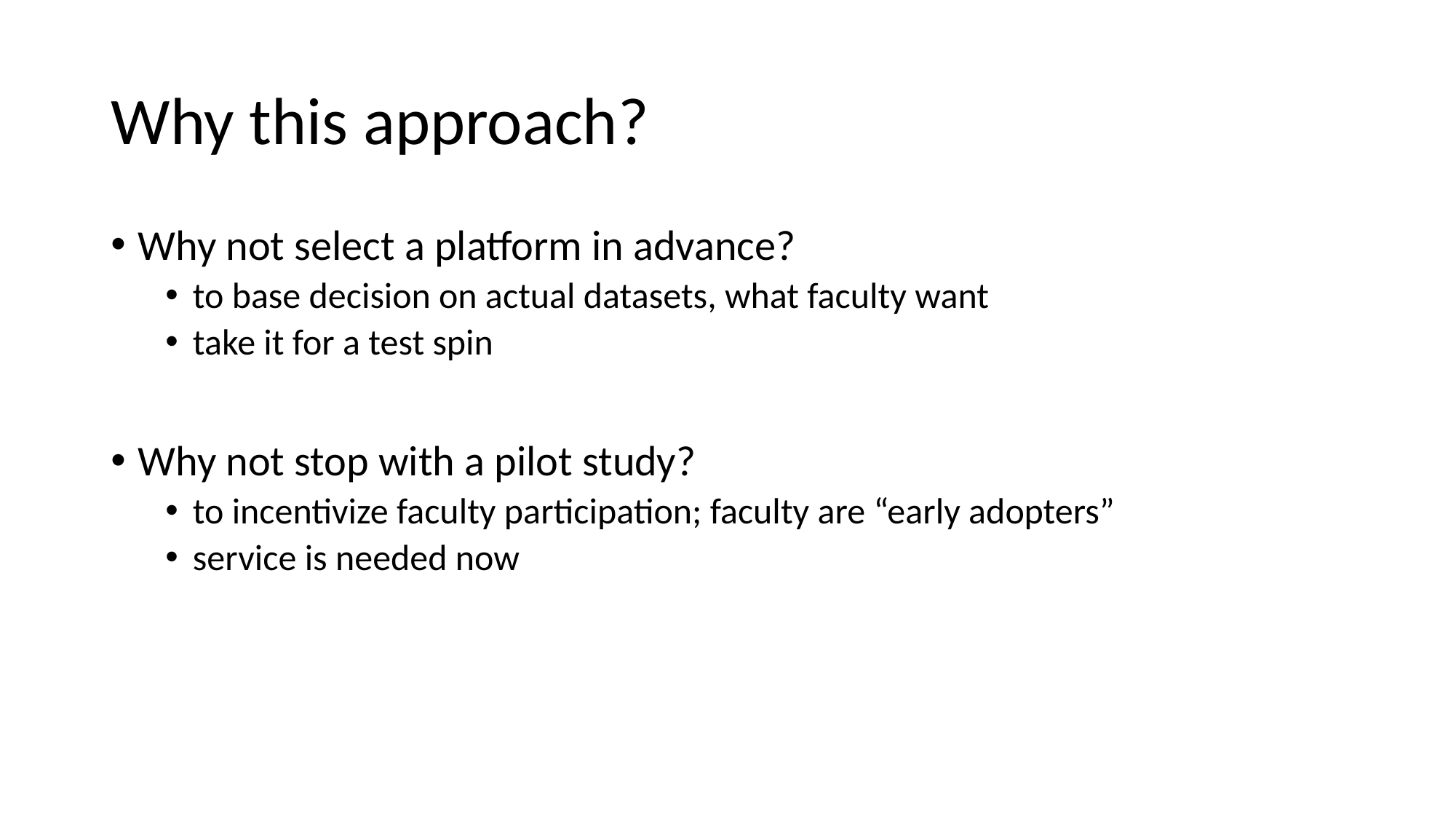

# Why this approach?
Why not select a platform in advance?
to base decision on actual datasets, what faculty want
take it for a test spin

Why not stop with a pilot study?
to incentivize faculty participation; faculty are “early adopters”
service is needed now